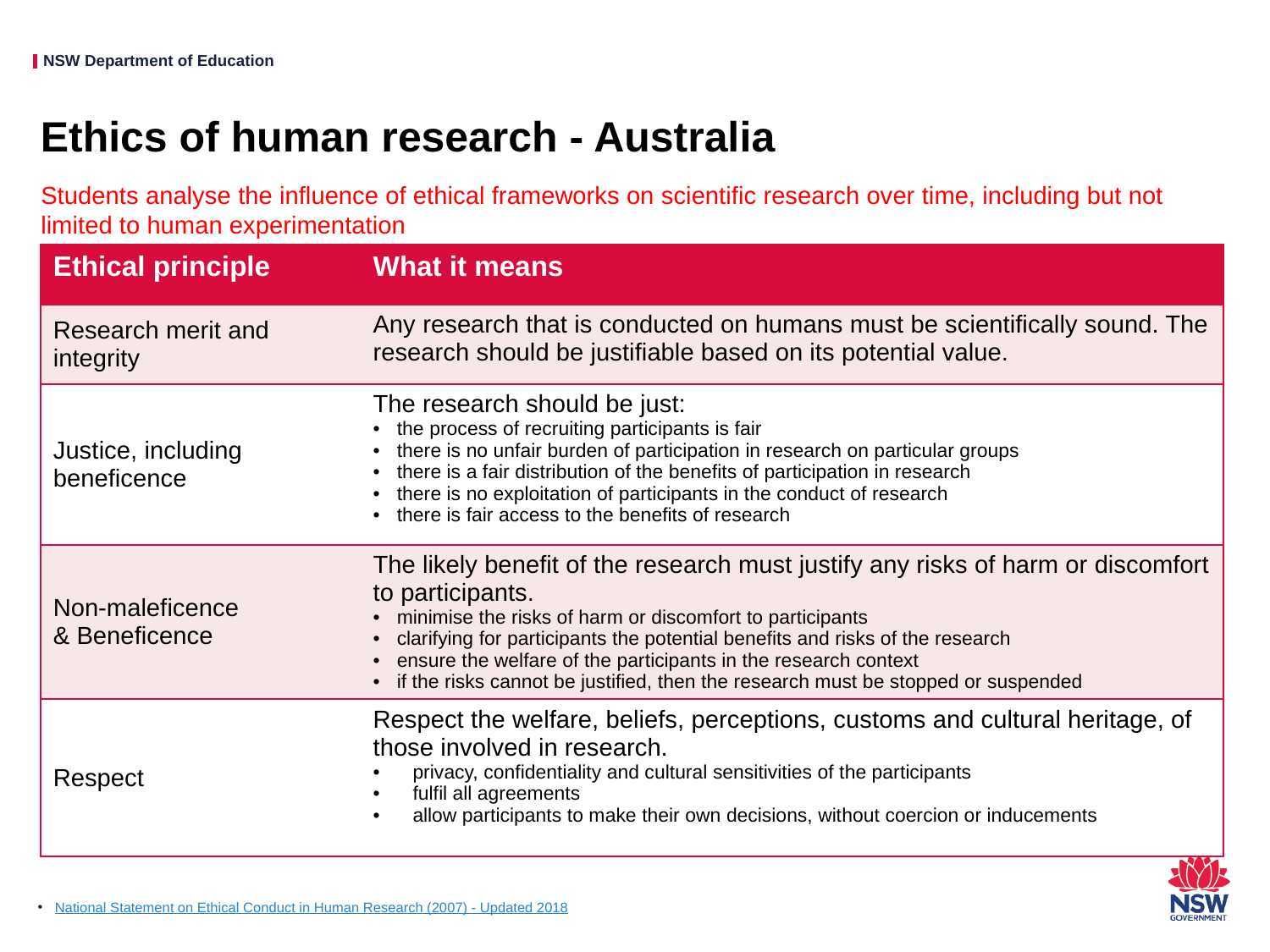

# Ethics of human research - Australia
Students analyse the influence of ethical frameworks on scientific research over time, including but not limited to human experimentation

| Ethical principle | What it means |
| --- | --- |
| Research merit and integrity | Any research that is conducted on humans must be scientifically sound. The research should be justifiable based on its potential value. |
| Justice, including beneficence | The research should be just: the process of recruiting participants is fair there is no unfair burden of participation in research on particular groups there is a fair distribution of the benefits of participation in research there is no exploitation of participants in the conduct of research there is fair access to the benefits of research |
| Non-maleficence & Beneficence | The likely benefit of the research must justify any risks of harm or discomfort to participants. minimise the risks of harm or discomfort to participants clarifying for participants the potential benefits and risks of the research ensure the welfare of the participants in the research context if the risks cannot be justified, then the research must be stopped or suspended |
| Respect | Respect the welfare, beliefs, perceptions, customs and cultural heritage, of those involved in research. privacy, confidentiality and cultural sensitivities of the participants fulfil all agreements allow participants to make their own decisions, without coercion or inducements |
National Statement on Ethical Conduct in Human Research (2007) - Updated 2018